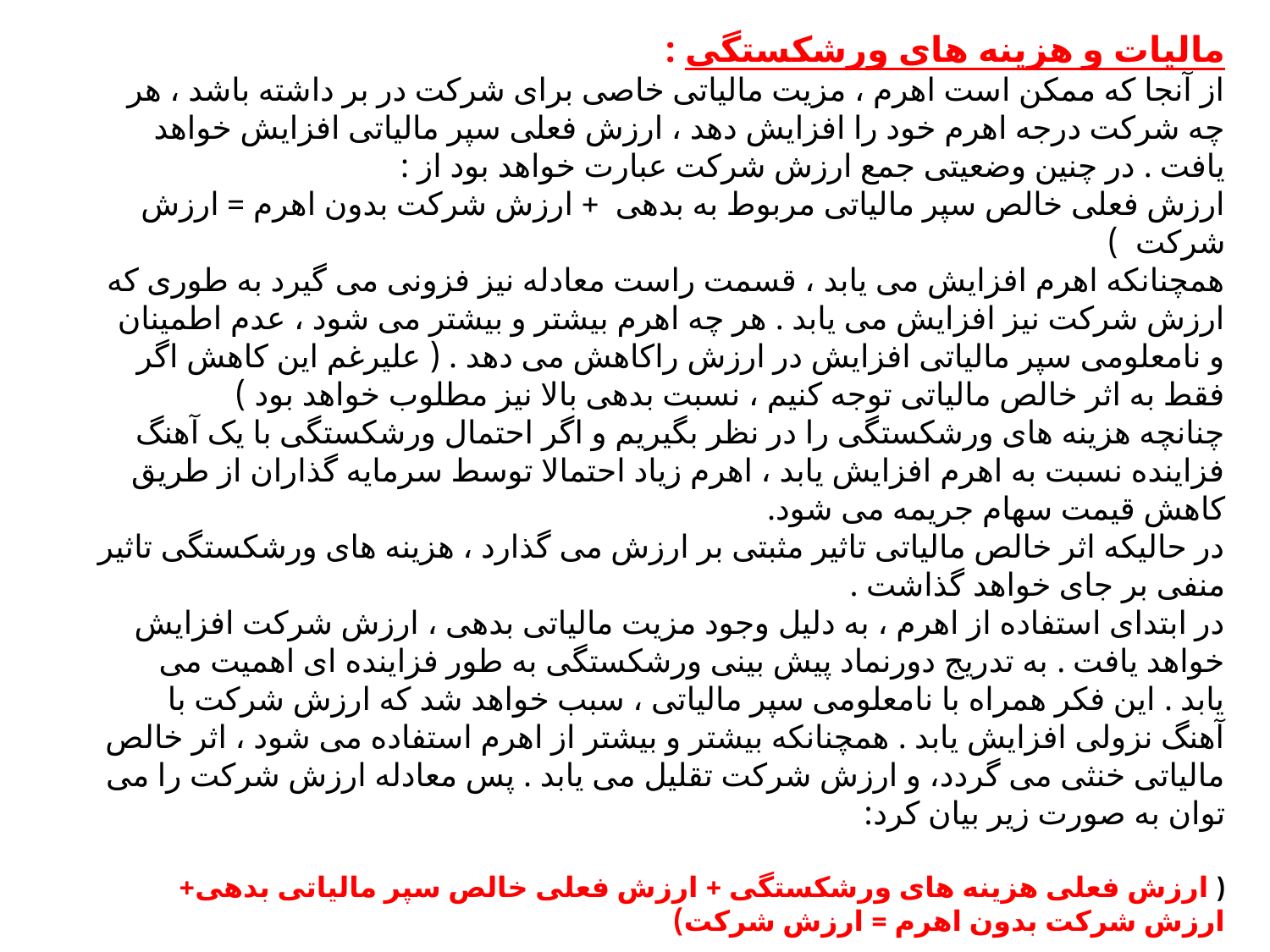

مالیات و هزینه های ورشکستگی :
از آنجا که ممکن است اهرم ، مزیت مالیاتی خاصی برای شرکت در بر داشته باشد ، هر چه شرکت درجه اهرم خود را افزایش دهد ، ارزش فعلی سپر مالیاتی افزایش خواهد یافت . در چنین وضعیتی جمع ارزش شرکت عبارت خواهد بود از :
ارزش فعلی خالص سپر مالیاتی مربوط به بدهی  + ارزش شرکت بدون اهرم = ارزش شرکت  )
همچنانکه اهرم افزایش می یابد ، قسمت راست معادله نیز فزونی می گیرد به طوری که ارزش شرکت نیز افزایش می یابد . هر چه اهرم بیشتر و بیشتر می شود ، عدم اطمینان و نامعلومی سپر مالیاتی افزایش در ارزش راکاهش می دهد . ( علیرغم این کاهش اگر فقط به اثر خالص مالیاتی توجه کنیم ، نسبت بدهی بالا نیز مطلوب خواهد بود )
چنانچه هزینه های ورشکستگی را در نظر بگیریم و اگر احتمال ورشکستگی با یک آهنگ فزاینده نسبت به اهرم افزایش یابد ، اهرم زیاد احتمالا توسط سرمایه گذاران از طریق کاهش قیمت سهام جریمه می شود.
در حالیکه اثر خالص مالیاتی تاثیر مثبتی بر ارزش می گذارد ، هزینه های ورشکستگی تاثیر منفی بر جای خواهد گذاشت .
در ابتدای استفاده از اهرم ، به دلیل وجود مزیت مالیاتی بدهی ، ارزش شرکت افزایش خواهد یافت . به تدریج دورنماد پیش بینی ورشکستگی به طور فزاینده ای اهمیت می یابد . این فکر همراه با نامعلومی سپر مالیاتی ، سبب خواهد شد که ارزش شرکت با آهنگ نزولی افزایش یابد . همچنانکه بیشتر و بیشتر از اهرم استفاده می شود ، اثر خالص مالیاتی خنثی می گردد، و ارزش شرکت تقلیل می یابد . پس معادله ارزش شرکت را می توان به صورت زیر بیان کرد:

( ارزش فعلی هزینه های ورشکستگی + ارزش فعلی خالص سپر مالیاتی بدهی+ ارزش شرکت بدون اهرم = ارزش شرکت)